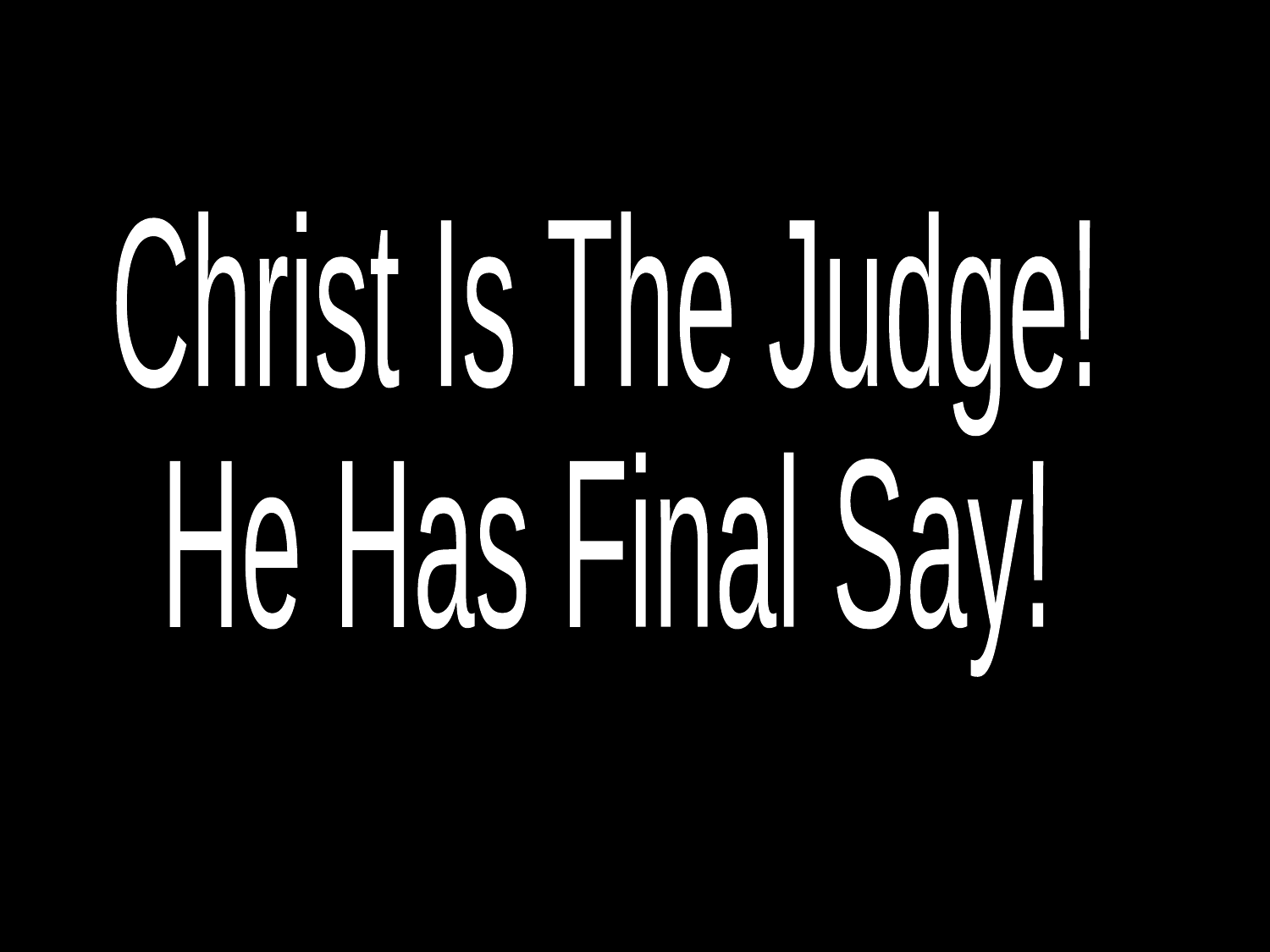

#
Christ Is The Judge!
He Has Final Say!